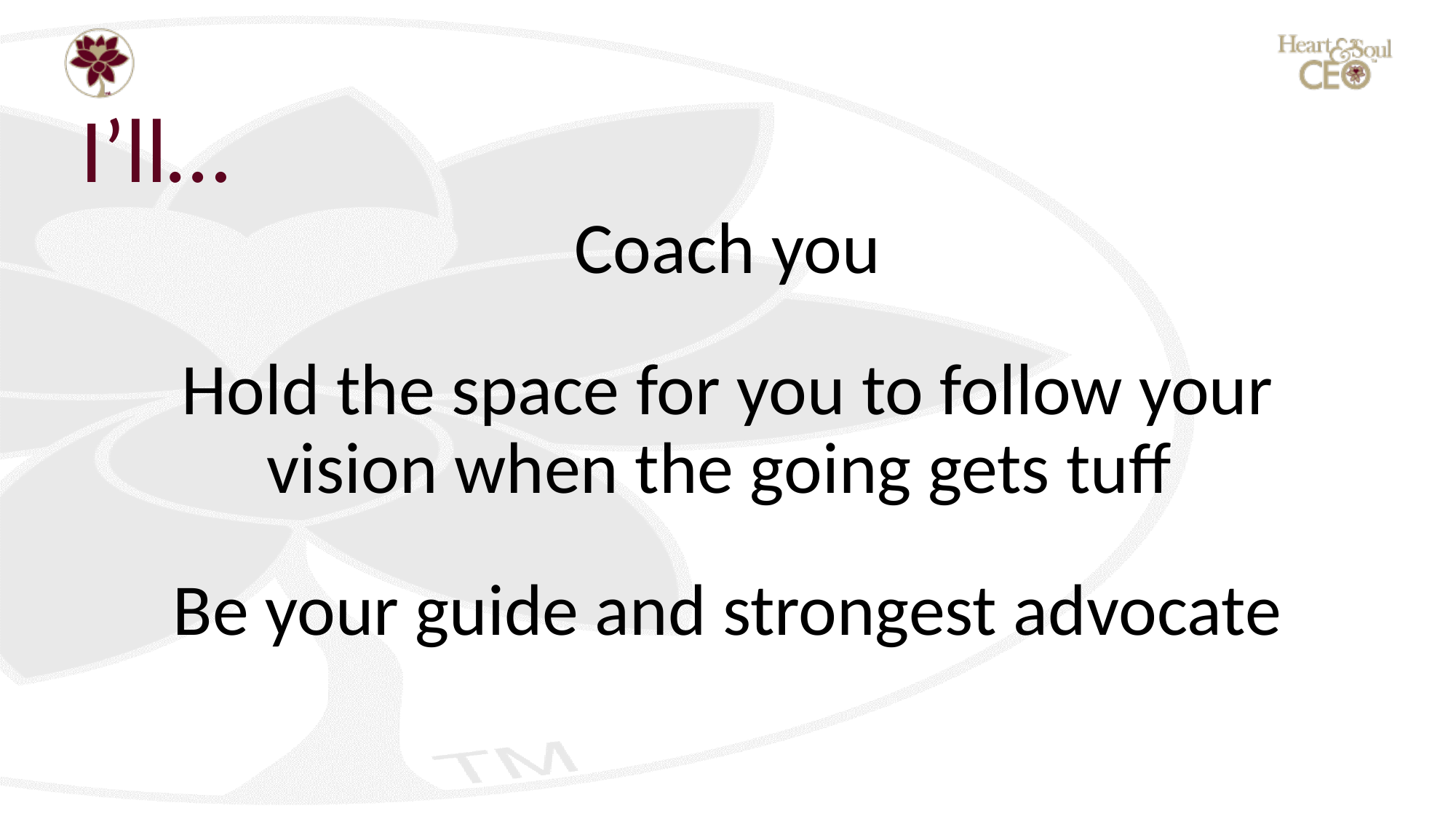

# I’ll…
Coach you

Hold the space for you to follow your vision when the going gets tuff

Be your guide and strongest advocate